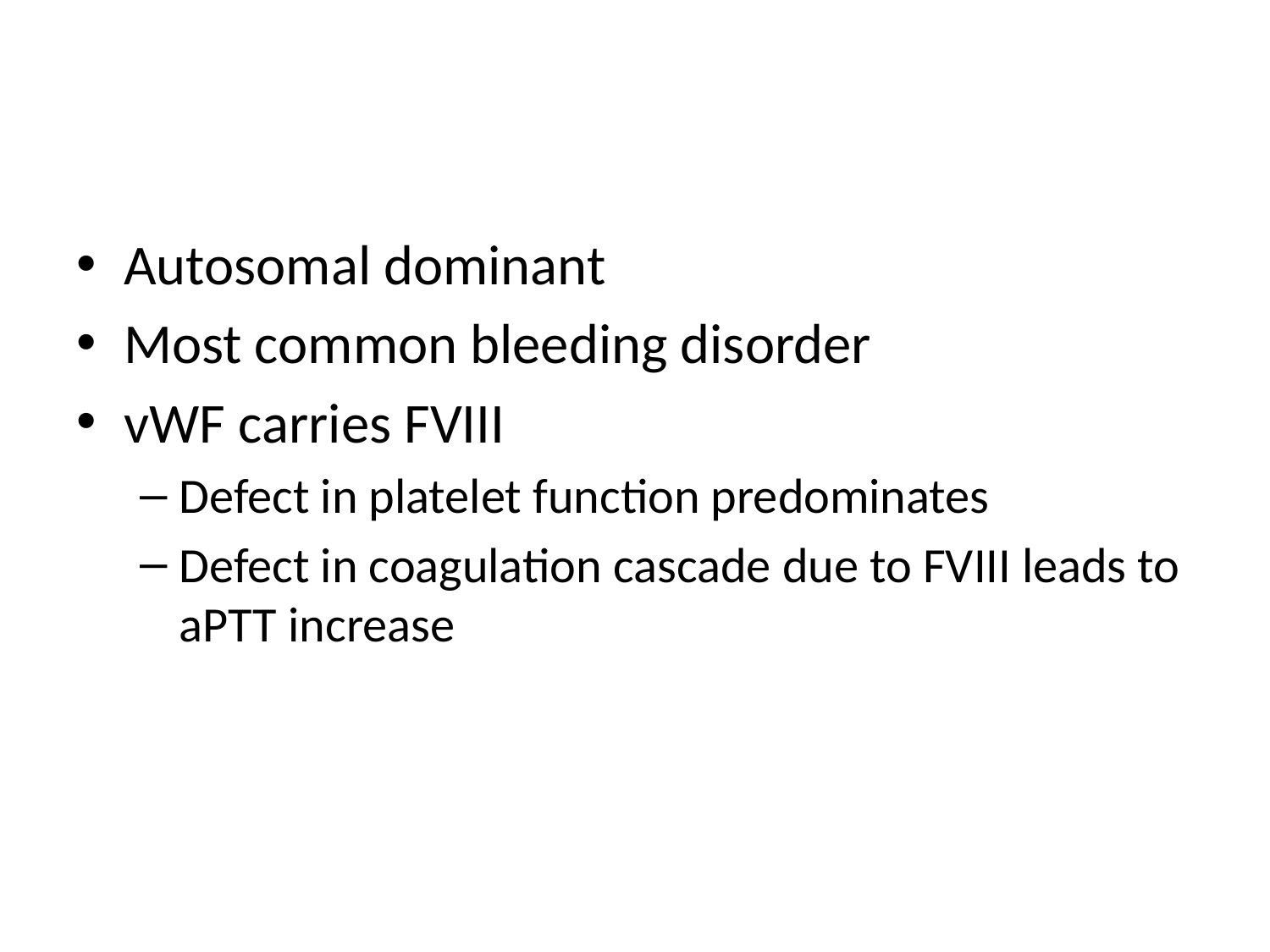

#
Autosomal dominant
Most common bleeding disorder
vWF carries FVIII
Defect in platelet function predominates
Defect in coagulation cascade due to FVIII leads to aPTT increase